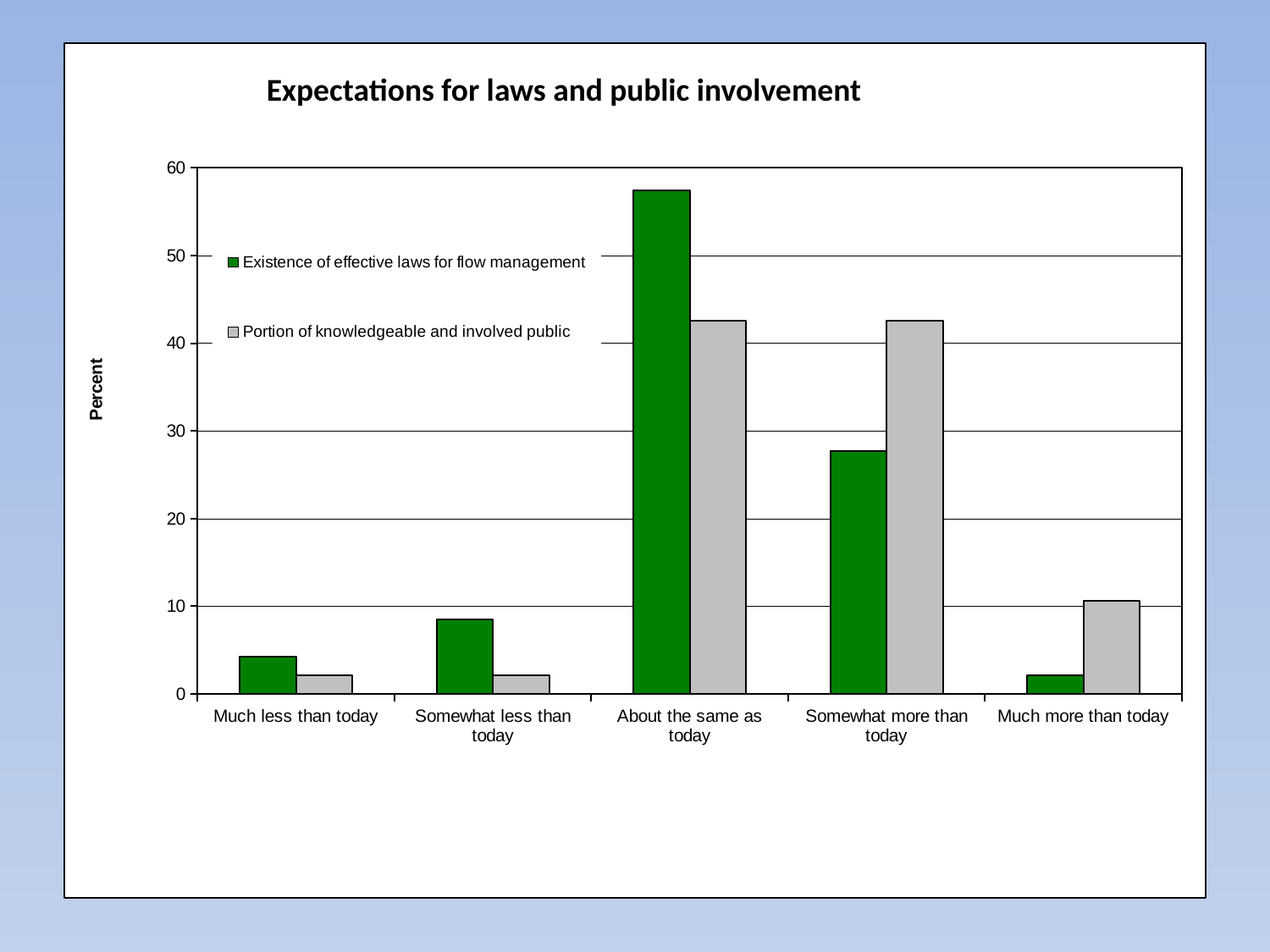

### Chart: Expectations for laws and public involvement

| Category | Existence of effective laws for flow management | Portion of knowledgeable and involved public |
|---|---|---|
| Much less than today | 4.25531914893617 | 2.1276595744680837 |
| Somewhat less than today | 8.510638297872353 | 2.1276595744680837 |
| About the same as today | 57.44680851063822 | 42.55319148936157 |
| Somewhat more than today | 27.659574468085154 | 42.55319148936157 |
| Much more than today | 2.1276595744680837 | 10.638297872340418 |
Expectations for laws and public involvement